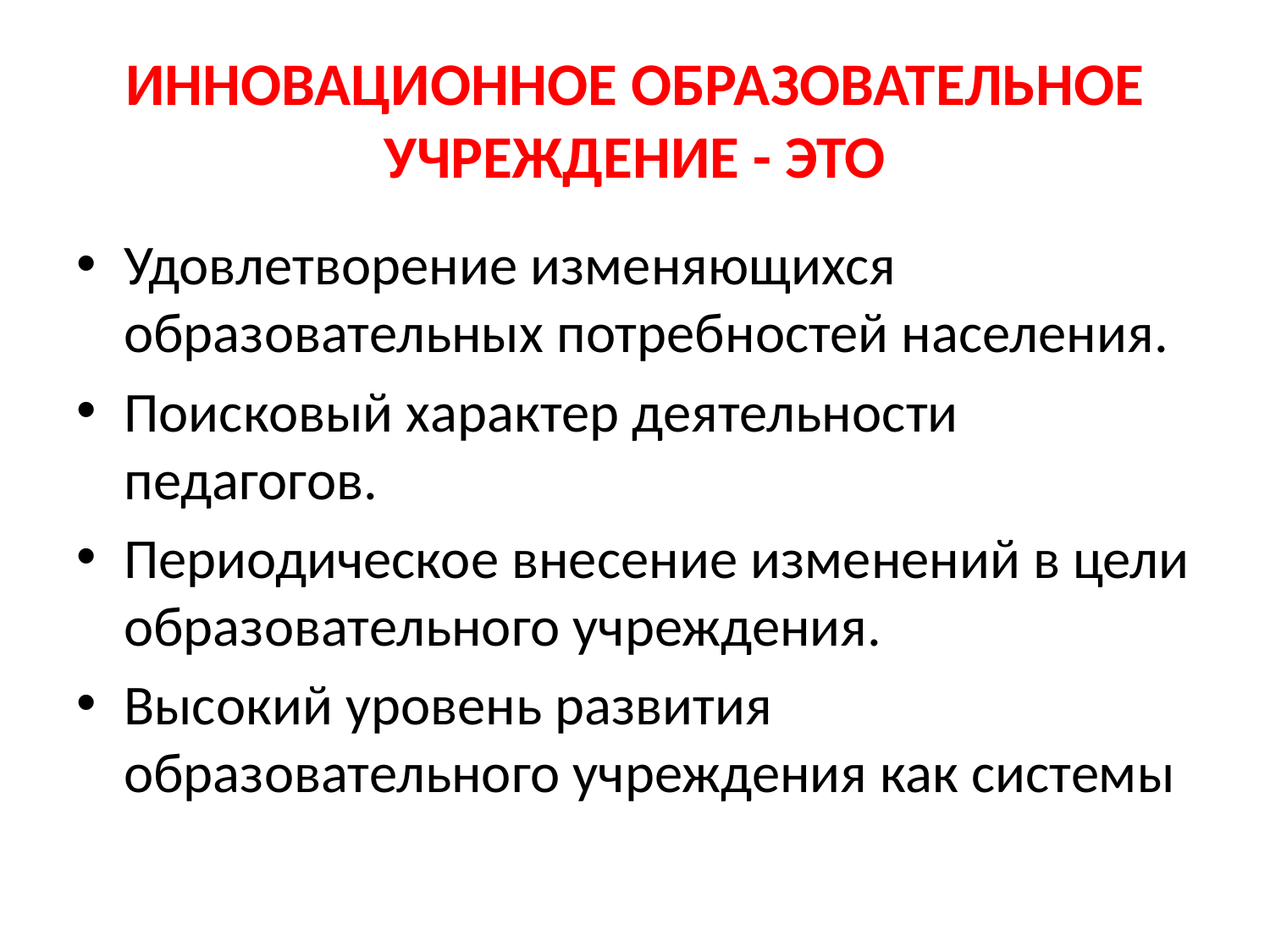

# ИННОВАЦИОННОЕ ОБРАЗОВАТЕЛЬНОЕ УЧРЕЖДЕНИЕ - ЭТО
Удовлетворение изменяющихся образовательных потребностей населения.
Поисковый характер деятельности педагогов.
Периодическое внесение изменений в цели образовательного учреждения.
Высокий уровень развития образовательного учреждения как системы